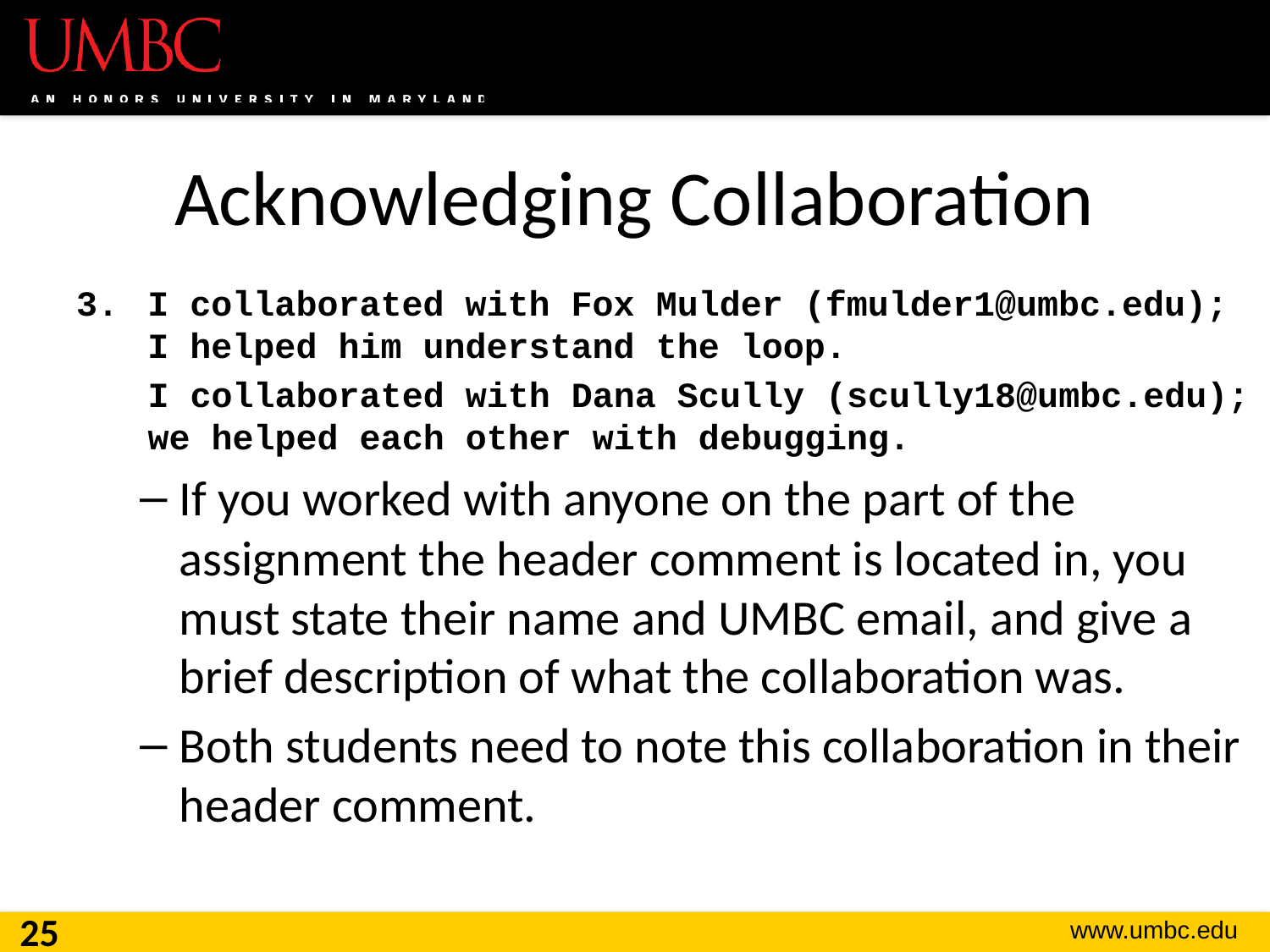

# Acknowledging Collaboration
I collaborated with Fox Mulder (fmulder1@umbc.edu); I helped him understand the loop.
I collaborated with Dana Scully (scully18@umbc.edu); we helped each other with debugging.
If you worked with anyone on the part of the assignment the header comment is located in, you must state their name and UMBC email, and give a brief description of what the collaboration was.
Both students need to note this collaboration in their header comment.

25